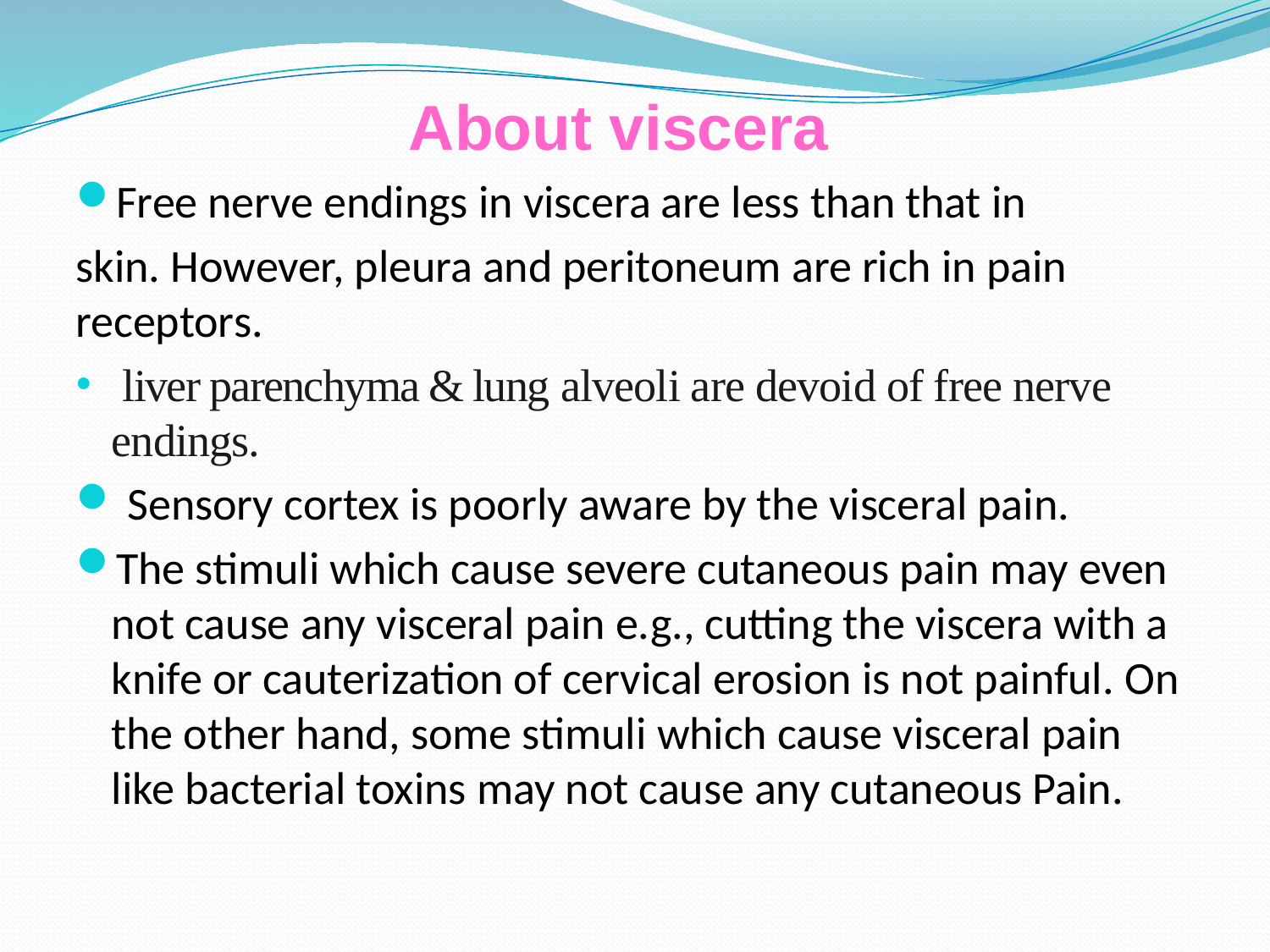

# About viscera
Free nerve endings in viscera are less than that in
skin. However, pleura and peritoneum are rich in pain receptors.
 liver parenchyma & lung alveoli are devoid of free nerve endings.
 Sensory cortex is poorly aware by the visceral pain.
The stimuli which cause severe cutaneous pain may even not cause any visceral pain e.g., cutting the viscera with a knife or cauterization of cervical erosion is not painful. On the other hand, some stimuli which cause visceral pain like bacterial toxins may not cause any cutaneous Pain.